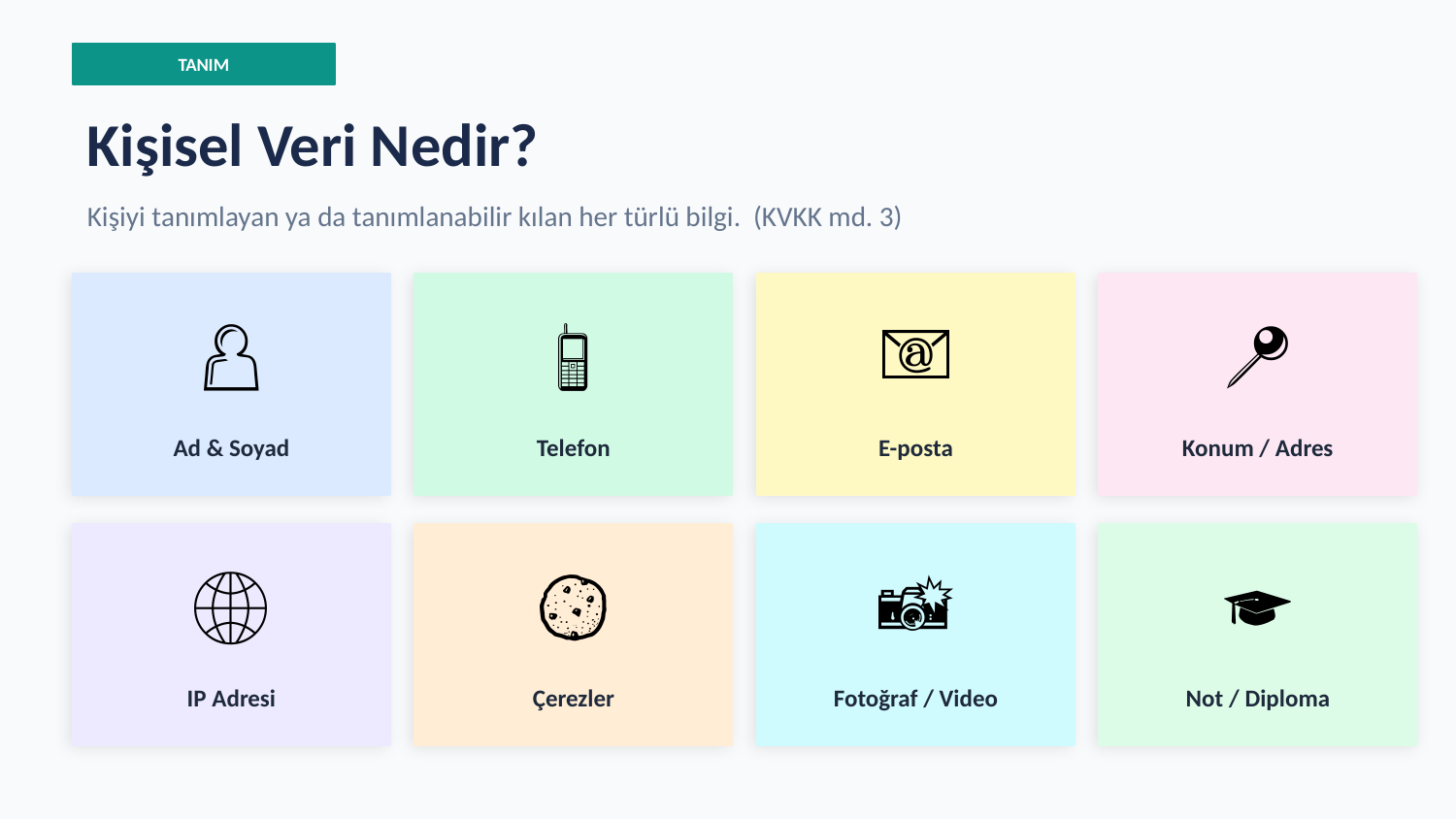

TANIM
Kişisel Veri Nedir?
Kişiyi tanımlayan ya da tanımlanabilir kılan her türlü bilgi.  (KVKK md. 3)

👤
📱
📧
📍
Ad & Soyad
Telefon
E-posta
Konum / Adres

🌐
🍪
📸
🎓
IP Adresi
Çerezler
Fotoğraf / Video
Not / Diploma